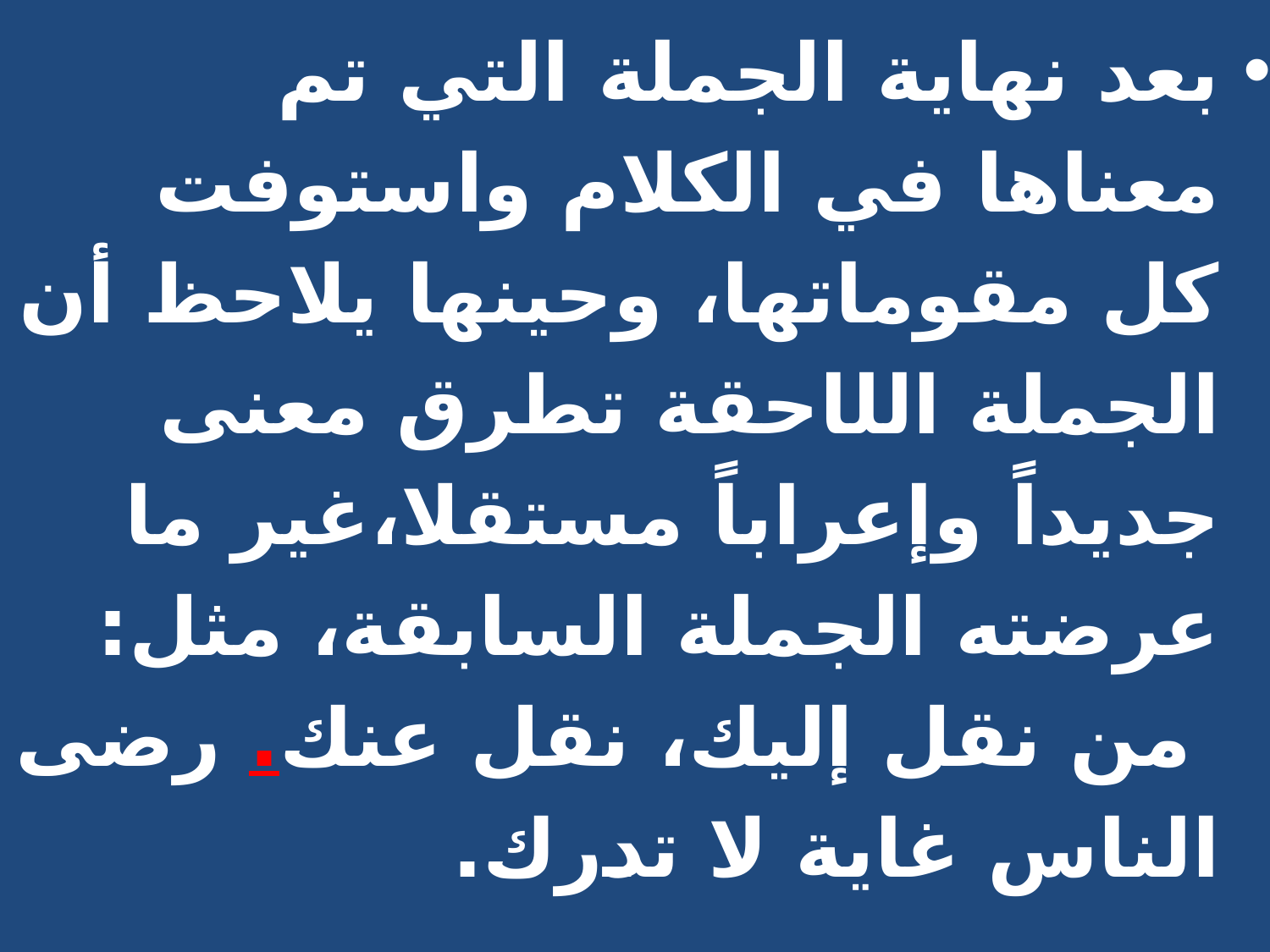

بعد نهاية الجملة التي تم معناها في الكلام واستوفت كل مقوماتها، وحينها يلاحظ أن الجملة اللاحقة تطرق معنى جديداً وإعراباً مستقلا،غير ما عرضته الجملة السابقة، مثل:
 من نقل إليك، نقل عنك. رضى الناس غاية لا تدرك.